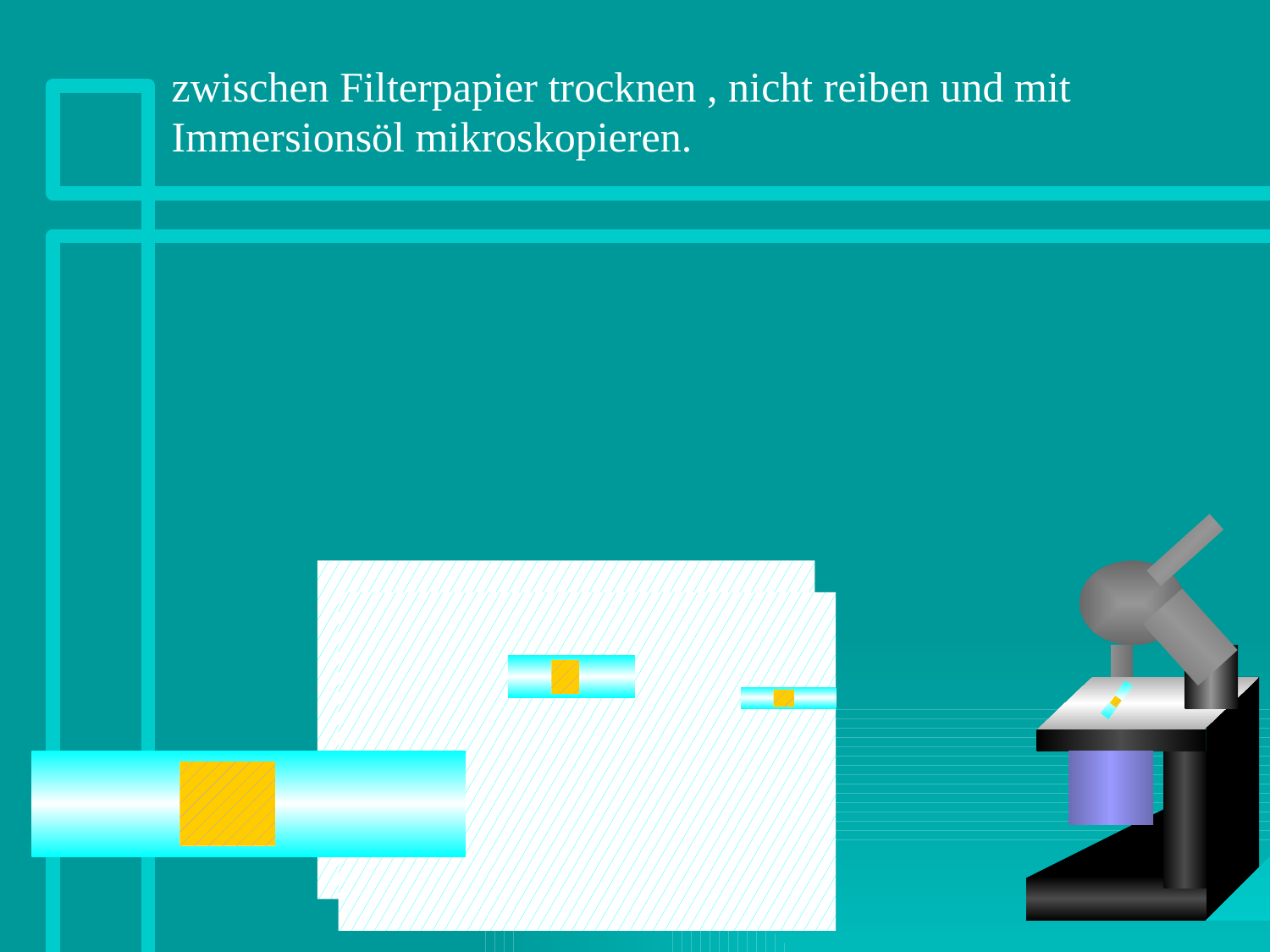

zwischen Filterpapier trocknen , nicht reiben und mit Immersionsöl mikroskopieren.